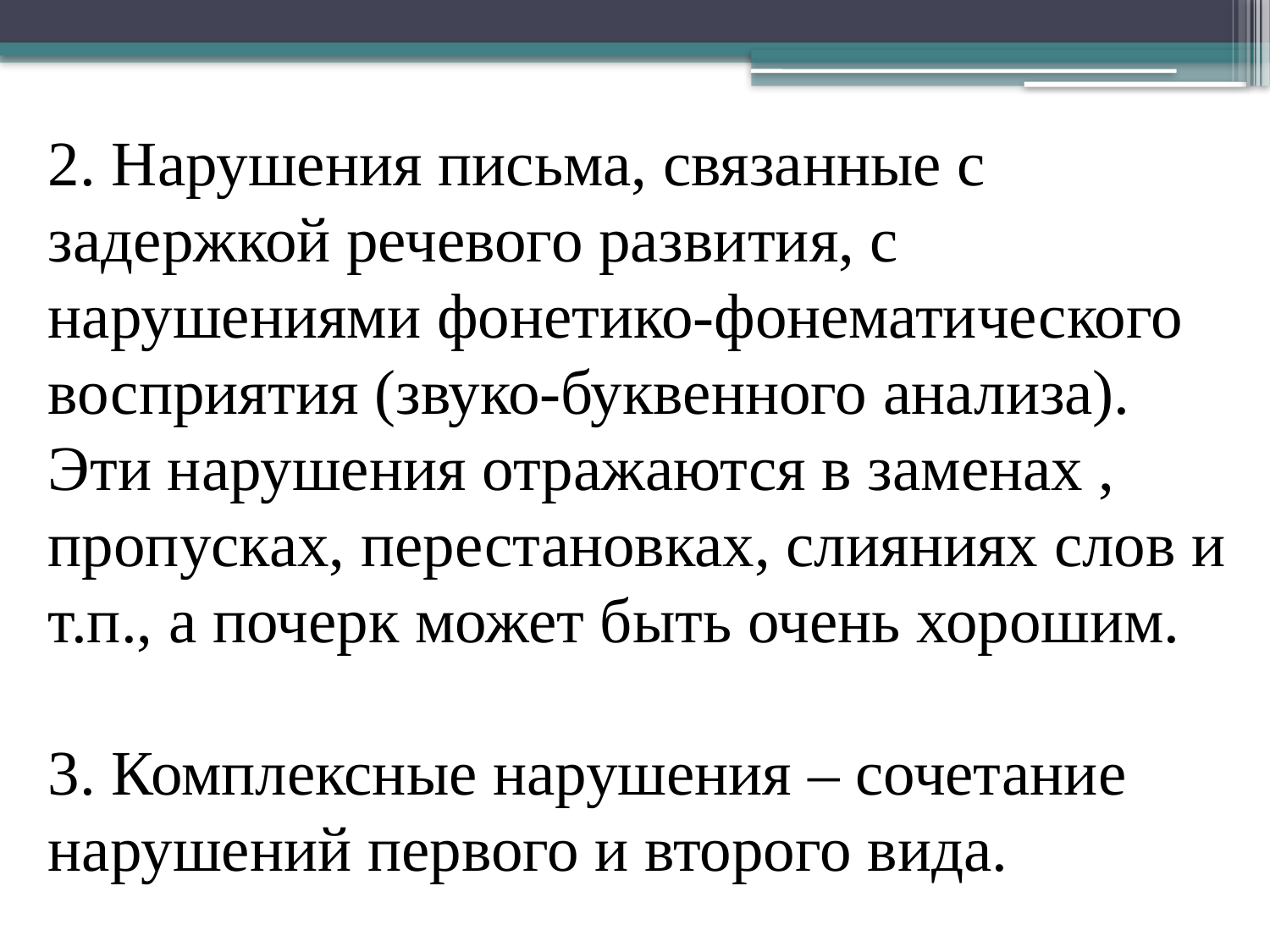

2. Нарушения письма, связанные с задержкой речевого развития, с нарушениями фонетико-фонематического восприятия (звуко-буквенного анализа). Эти нарушения отражаются в заменах , пропусках, перестановках, слияниях слов и т.п., а почерк может быть очень хорошим.

3. Комплексные нарушения – сочетание нарушений первого и второго вида.